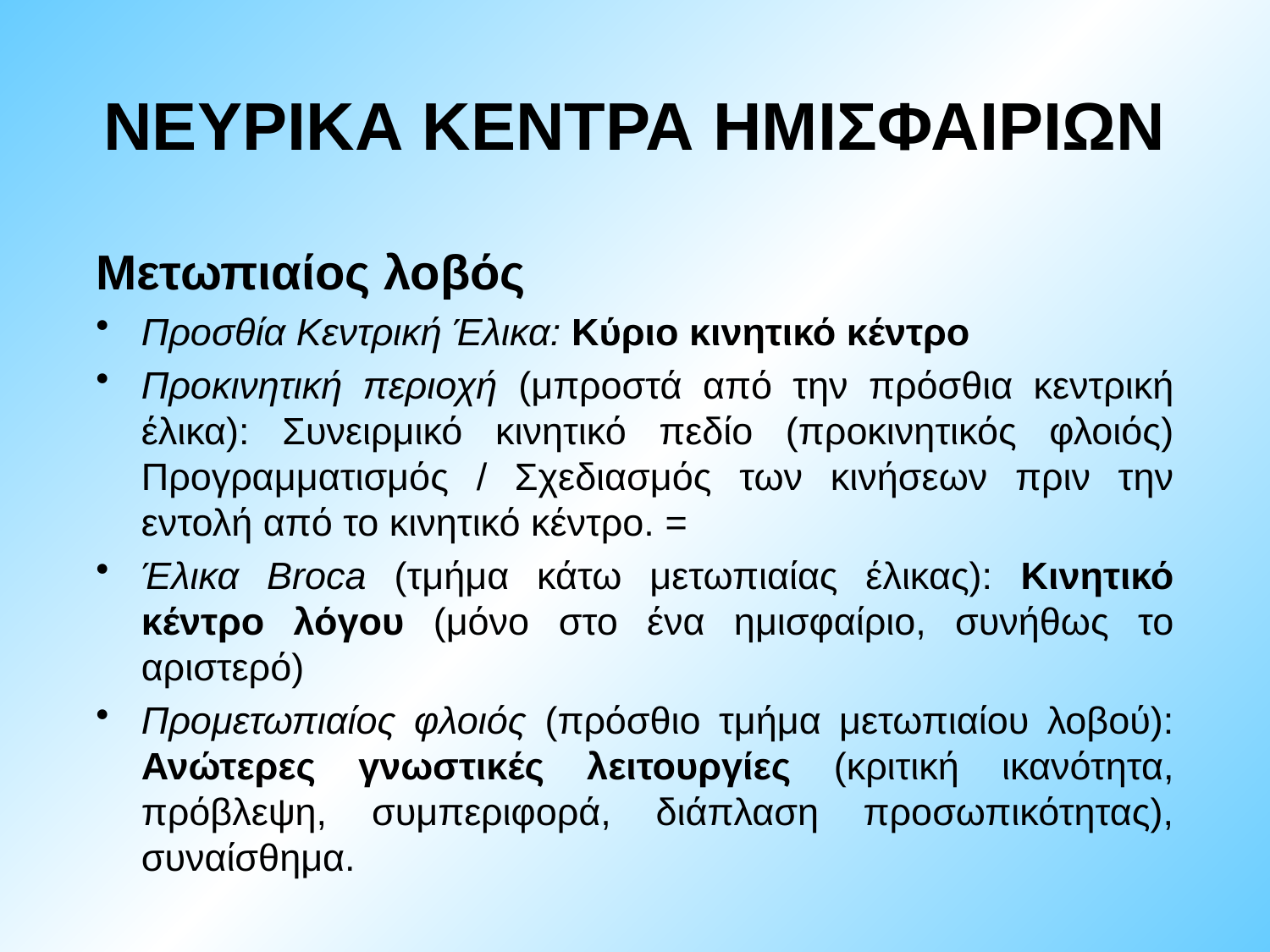

# ΝΕΥΡΙΚΑ ΚΕΝΤΡΑ ΗΜΙΣΦΑΙΡΙΩΝ
Μετωπιαίος λοβός
Προσθία Κεντρική Έλικα: Κύριο κινητικό κέντρο
Προκινητική περιοχή (μπροστά από την πρόσθια κεντρική έλικα): Συνειρμικό κινητικό πεδίο (προκινητικός φλοιός) Προγραμματισμός / Σχεδιασμός των κινήσεων πριν την εντολή από το κινητικό κέντρο. =
Έλικα Broca (τμήμα κάτω μετωπιαίας έλικας): Κινητικό κέντρο λόγου (μόνο στο ένα ημισφαίριο, συνήθως το αριστερό)
Προμετωπιαίος φλοιός (πρόσθιο τμήμα μετωπιαίου λοβού): Ανώτερες γνωστικές λειτουργίες (κριτική ικανότητα, πρόβλεψη, συμπεριφορά, διάπλαση προσωπικότητας), συναίσθημα.